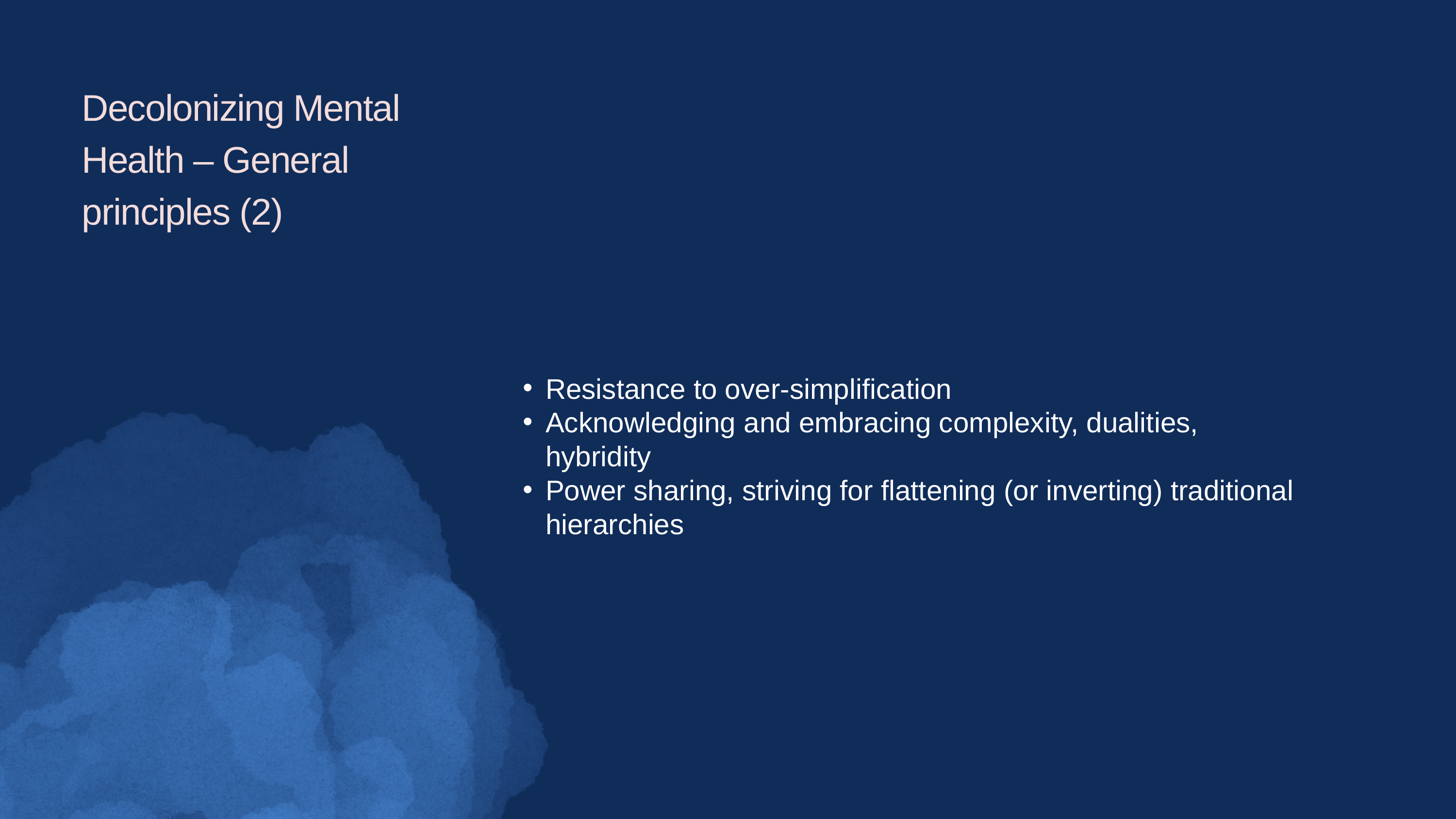

Decolonizing Mental Health – General principles (2)
Resistance to over-simplification
Acknowledging and embracing complexity, dualities, hybridity
Power sharing, striving for flattening (or inverting) traditional hierarchies